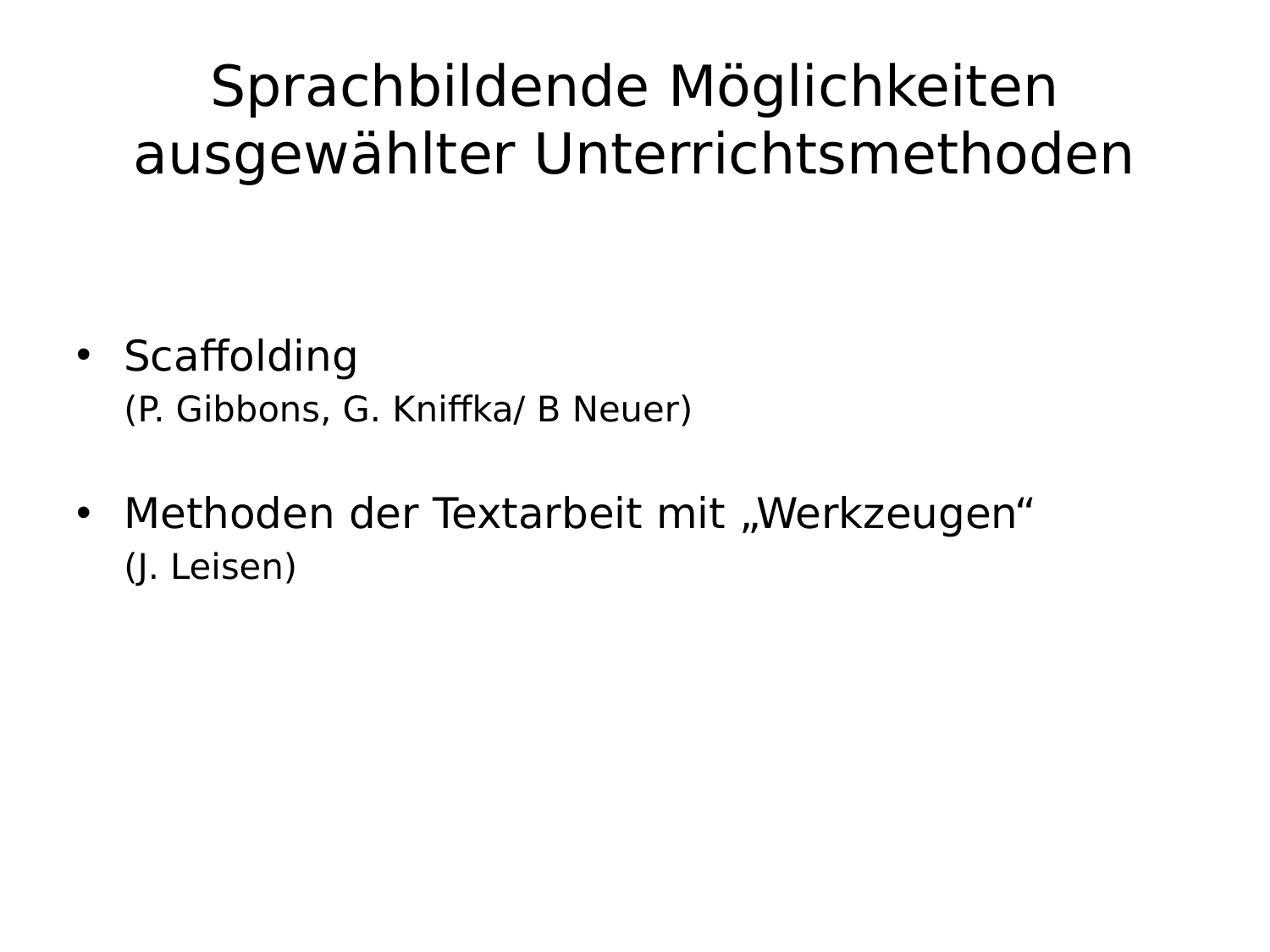

# Sprachbildende Möglichkeiten ausgewählter Unterrichtsmethoden

Scaffolding
	(P. Gibbons, G. Kniffka/ B Neuer)

Methoden der Textarbeit mit „Werkzeugen“
	(J. Leisen)